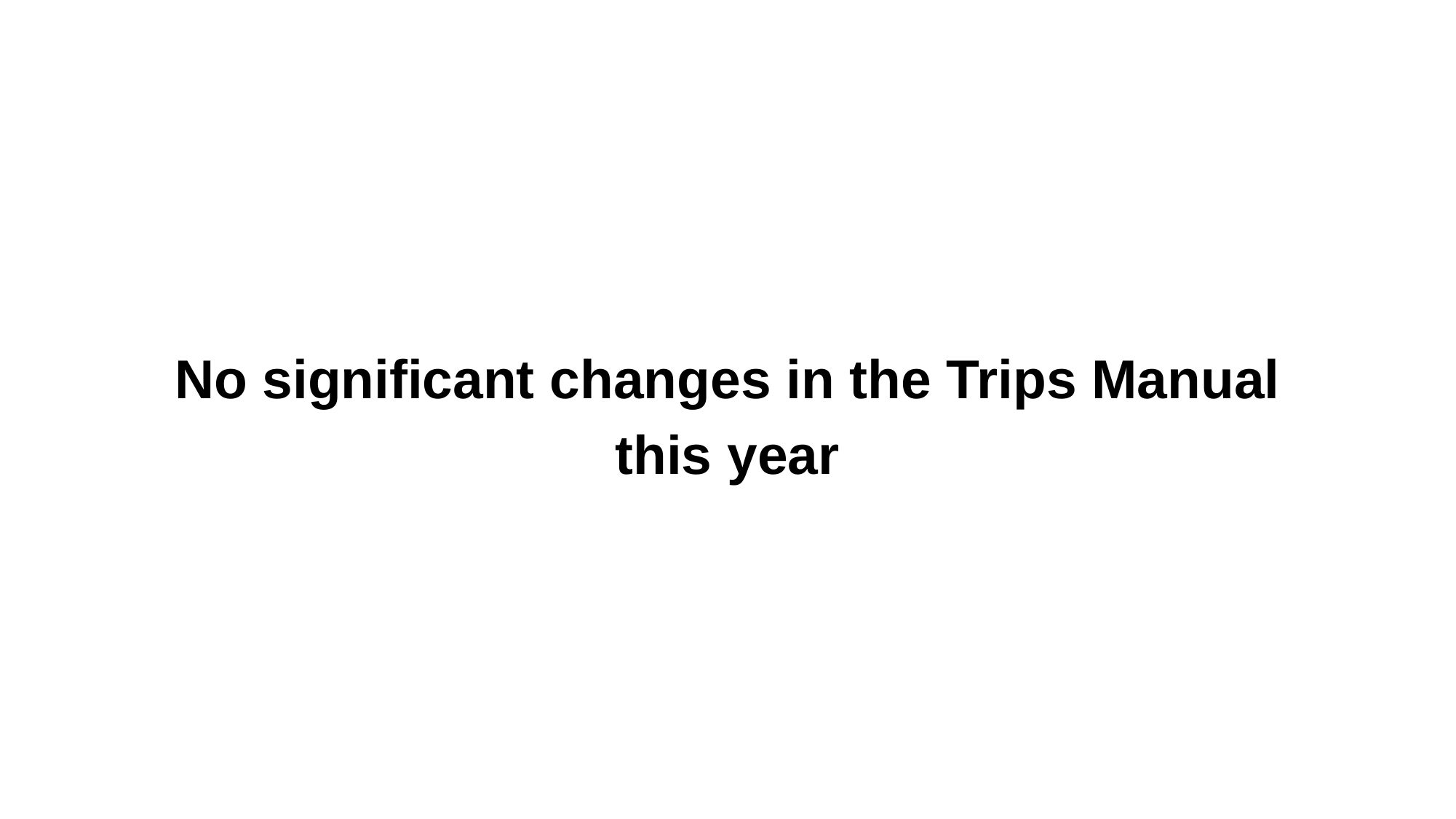

# No significant changes in the Trips Manual this year